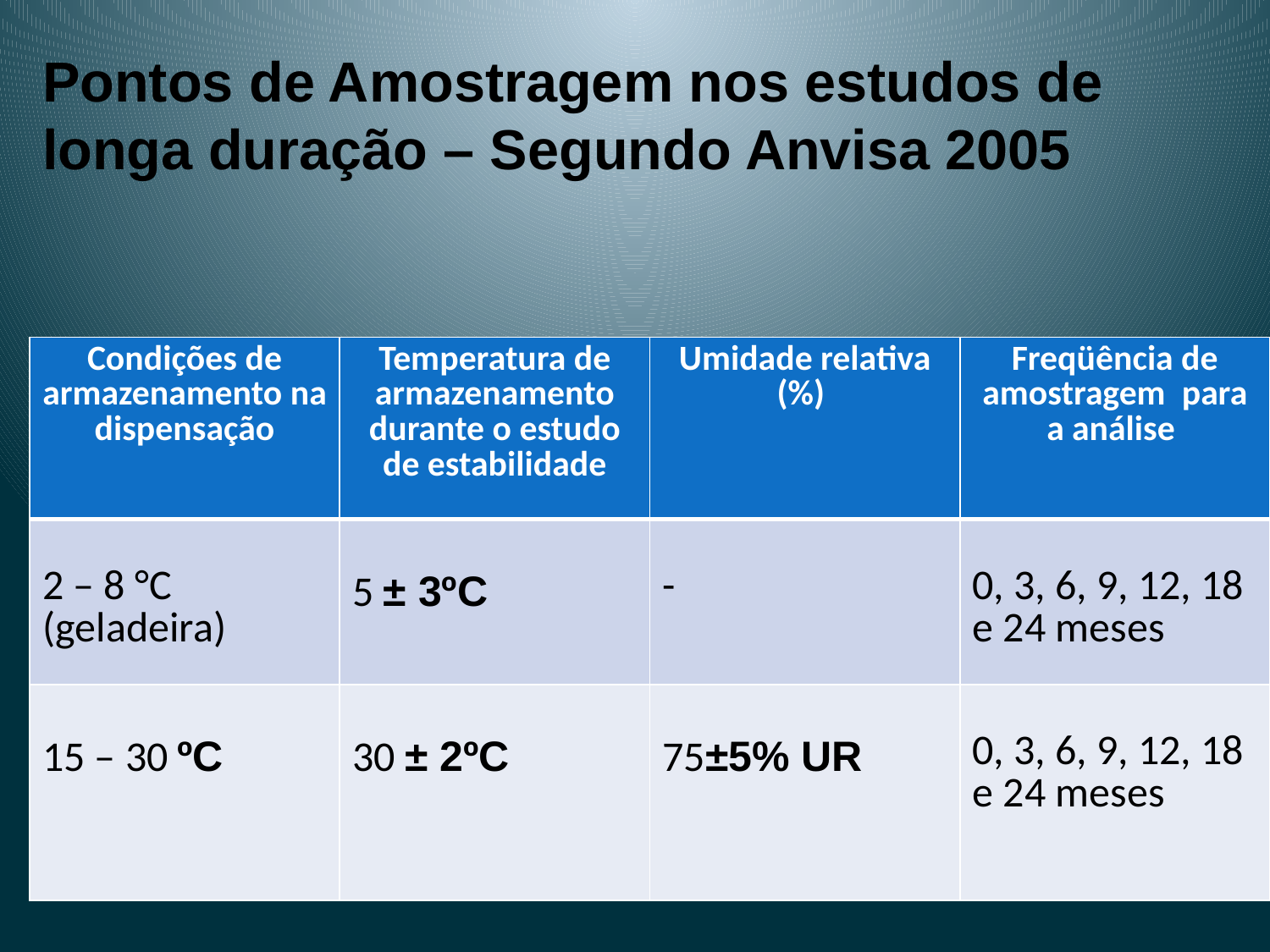

Pontos de Amostragem nos estudos de longa duração – Segundo Anvisa 2005
| Condições de armazenamento na dispensação | Temperatura de armazenamento durante o estudo de estabilidade | Umidade relativa (%) | Freqüência de amostragem para a análise |
| --- | --- | --- | --- |
| 2 – 8 °C (geladeira) | 5 ± 3ºC | - | 0, 3, 6, 9, 12, 18 e 24 meses |
| 15 – 30 ºC | 30 ± 2ºC | 75±5% UR | 0, 3, 6, 9, 12, 18 e 24 meses |